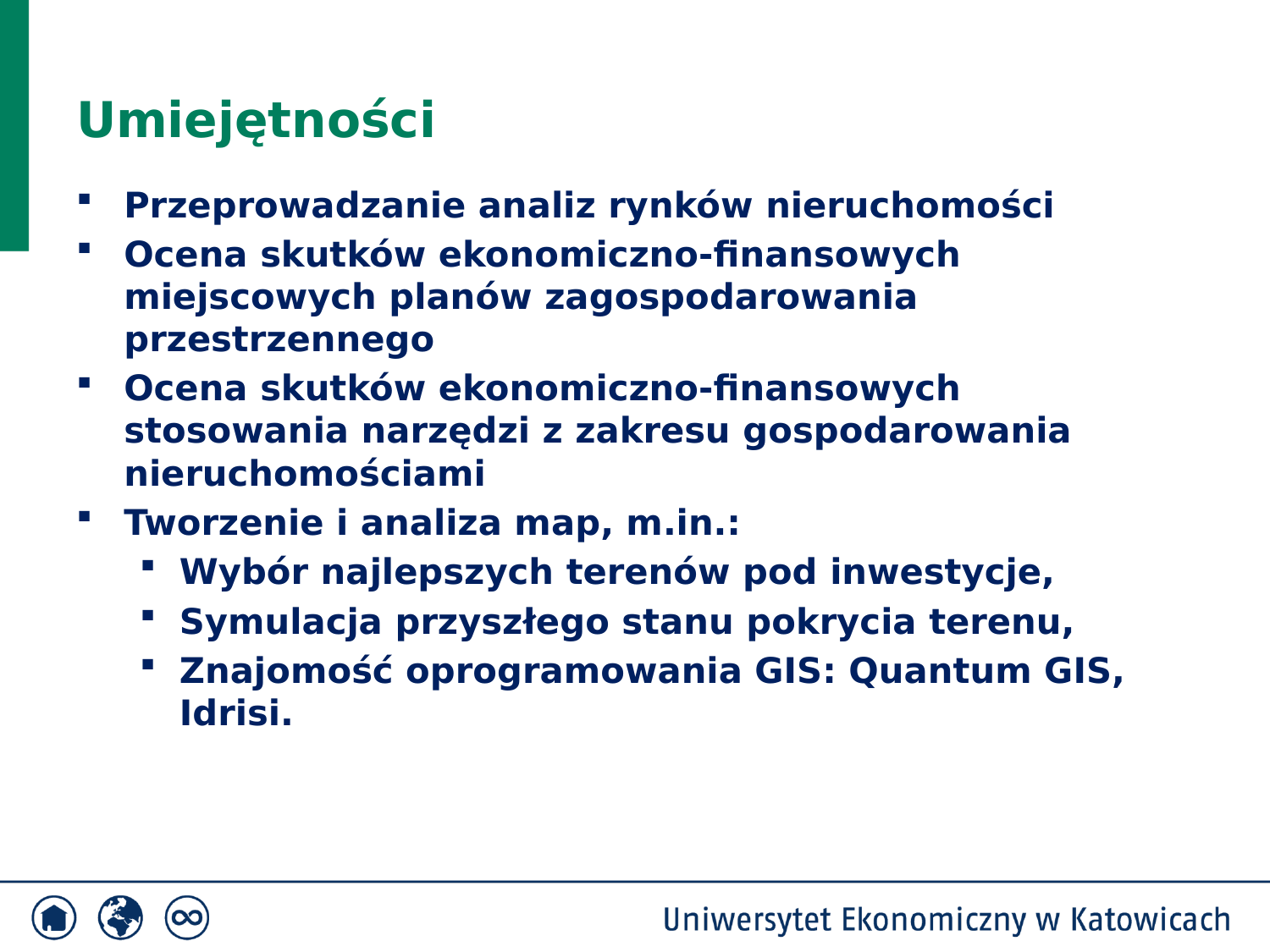

# Umiejętności
Przeprowadzanie analiz rynków nieruchomości
Ocena skutków ekonomiczno-finansowych miejscowych planów zagospodarowania przestrzennego
Ocena skutków ekonomiczno-finansowych stosowania narzędzi z zakresu gospodarowania nieruchomościami
Tworzenie i analiza map, m.in.:
Wybór najlepszych terenów pod inwestycje,
Symulacja przyszłego stanu pokrycia terenu,
Znajomość oprogramowania GIS: Quantum GIS, Idrisi.